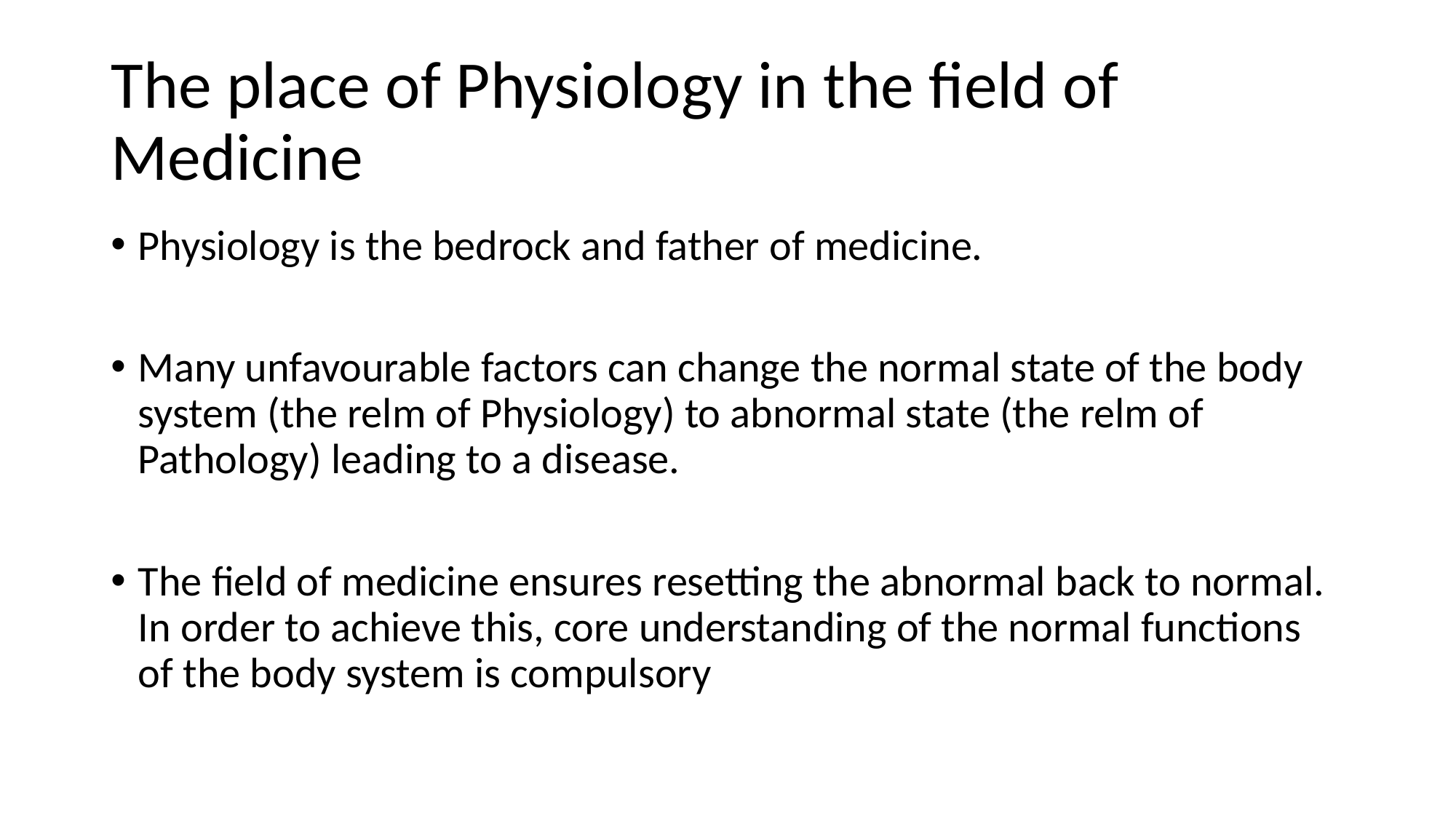

# The place of Physiology in the field of Medicine
Physiology is the bedrock and father of medicine.

Many unfavourable factors can change the normal state of the body system (the relm of Physiology) to abnormal state (the relm of Pathology) leading to a disease.

The field of medicine ensures resetting the abnormal back to normal. In order to achieve this, core understanding of the normal functions of the body system is compulsory